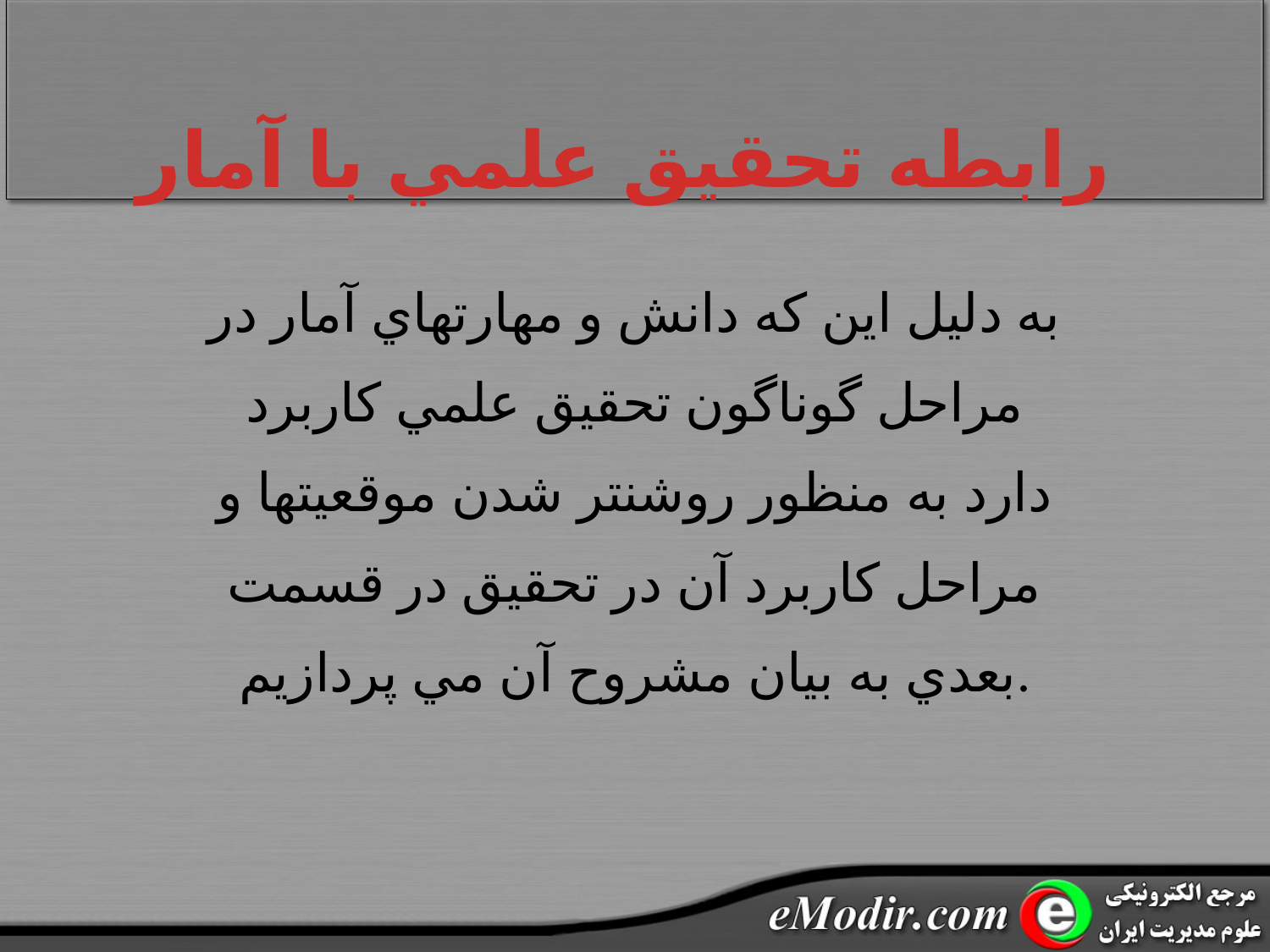

# رابطه تحقيق علمي با آمار
به دليل اين که دانش و مهارتهاي آمار در مراحل گوناگون تحقيق علمي کاربرد دارد به منظور روشنتر شدن موقعيتها و مراحل کاربرد آن در تحقيق در قسمت بعدي به بيان مشروح آن مي پردازيم.